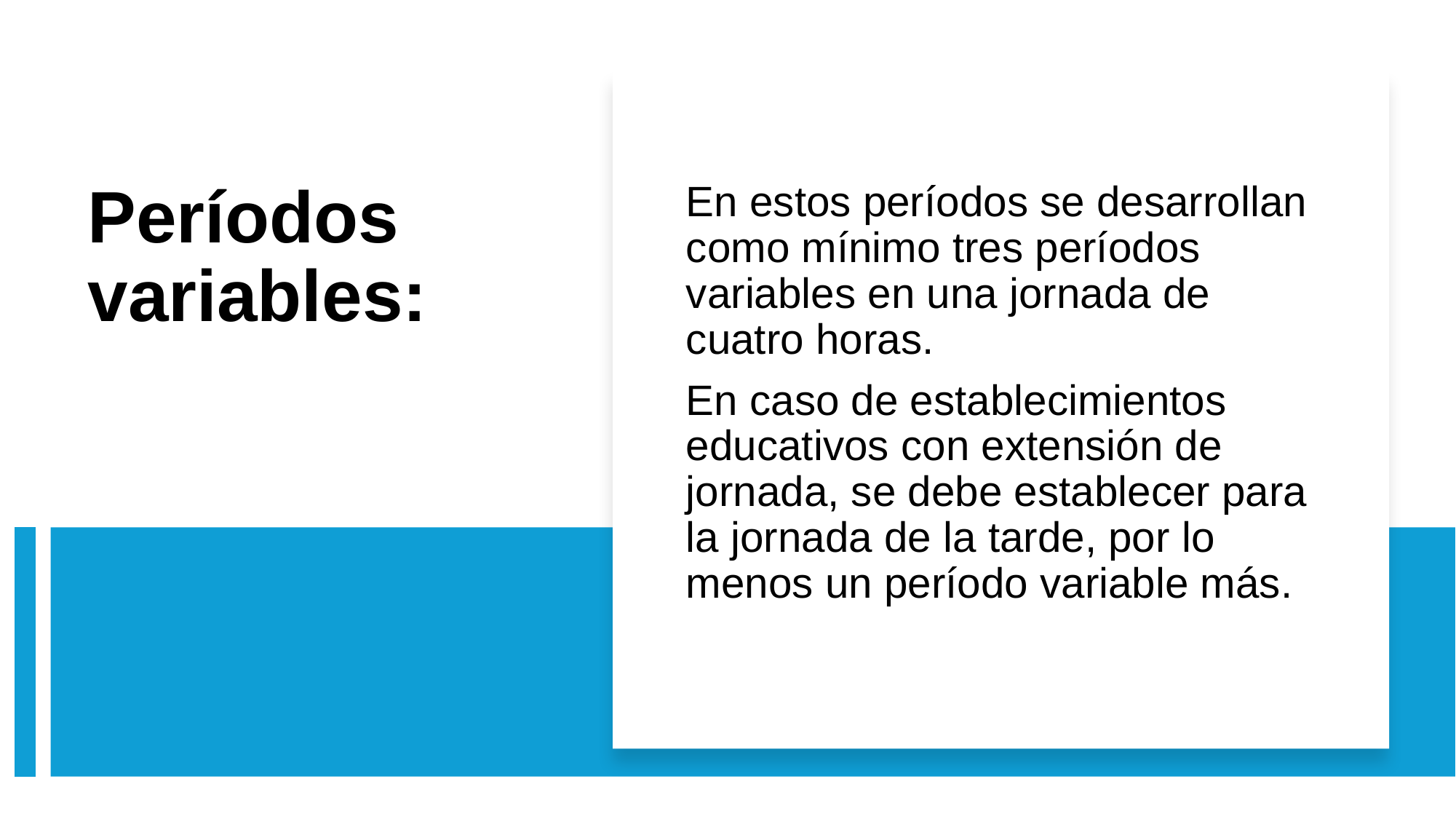

En estos períodos se desarrollan como mínimo tres períodos variables en una jornada de cuatro horas.
En caso de establecimientos educativos con extensión de jornada, se debe establecer para la jornada de la tarde, por lo menos un período variable más.
# Períodos variables: